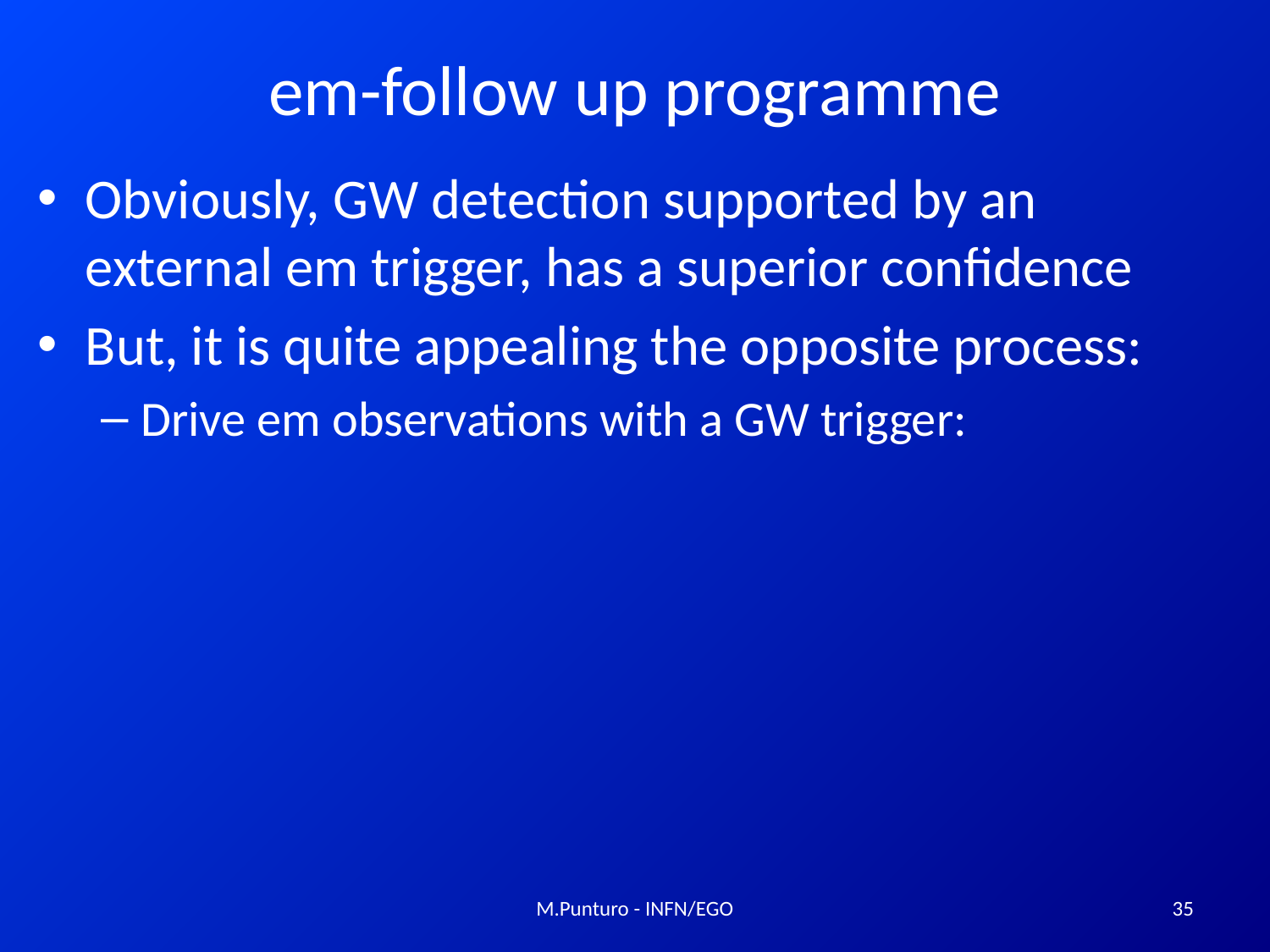

# em-follow up programme
Obviously, GW detection supported by an external em trigger, has a superior confidence
But, it is quite appealing the opposite process:
Drive em observations with a GW trigger:
M.Punturo - INFN/EGO
35